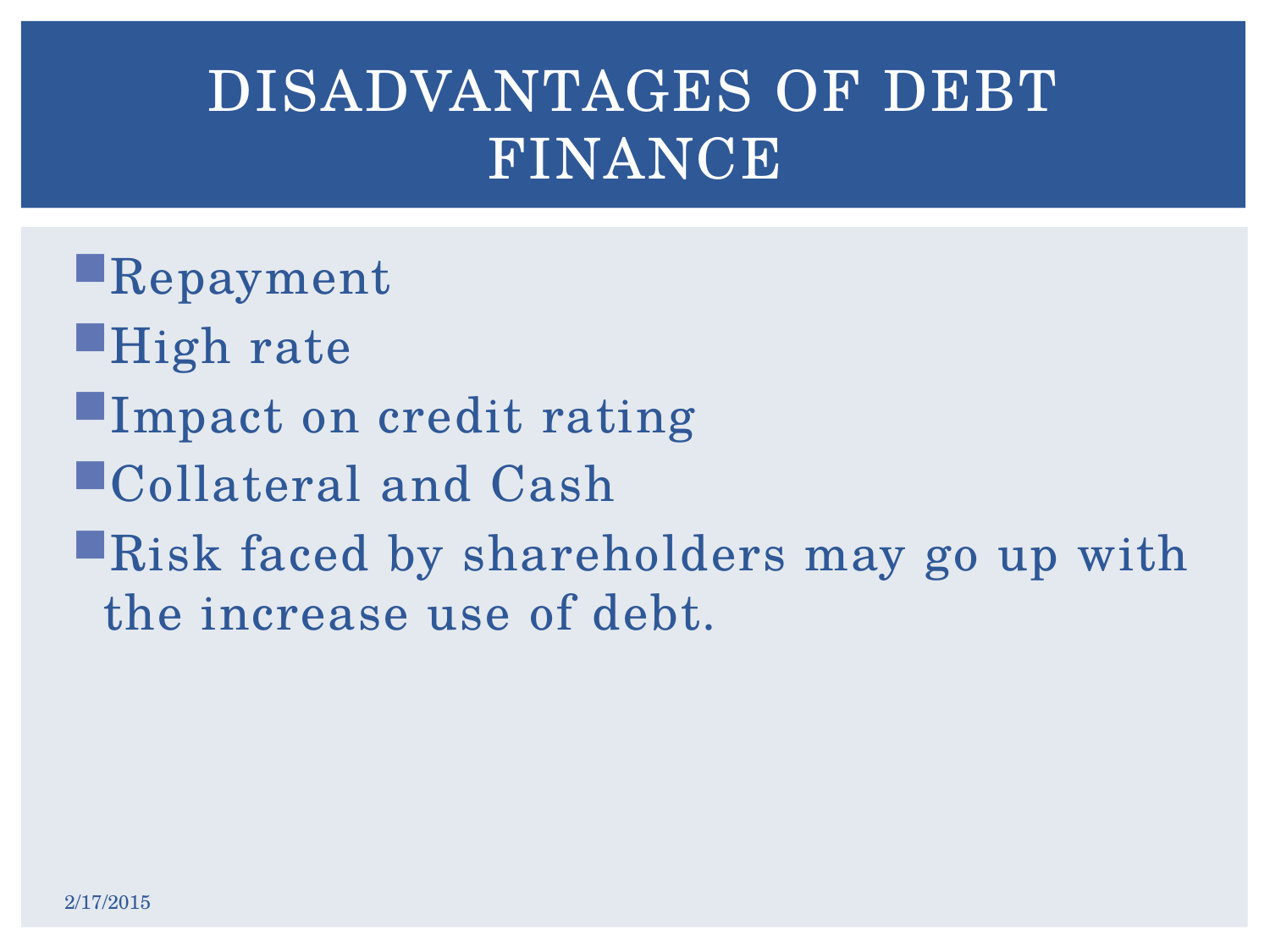

# disadvantages of debt finance
Repayment
High rate
Impact on credit rating
Collateral and Cash
Risk faced by shareholders may go up with the increase use of debt.
2/17/2015